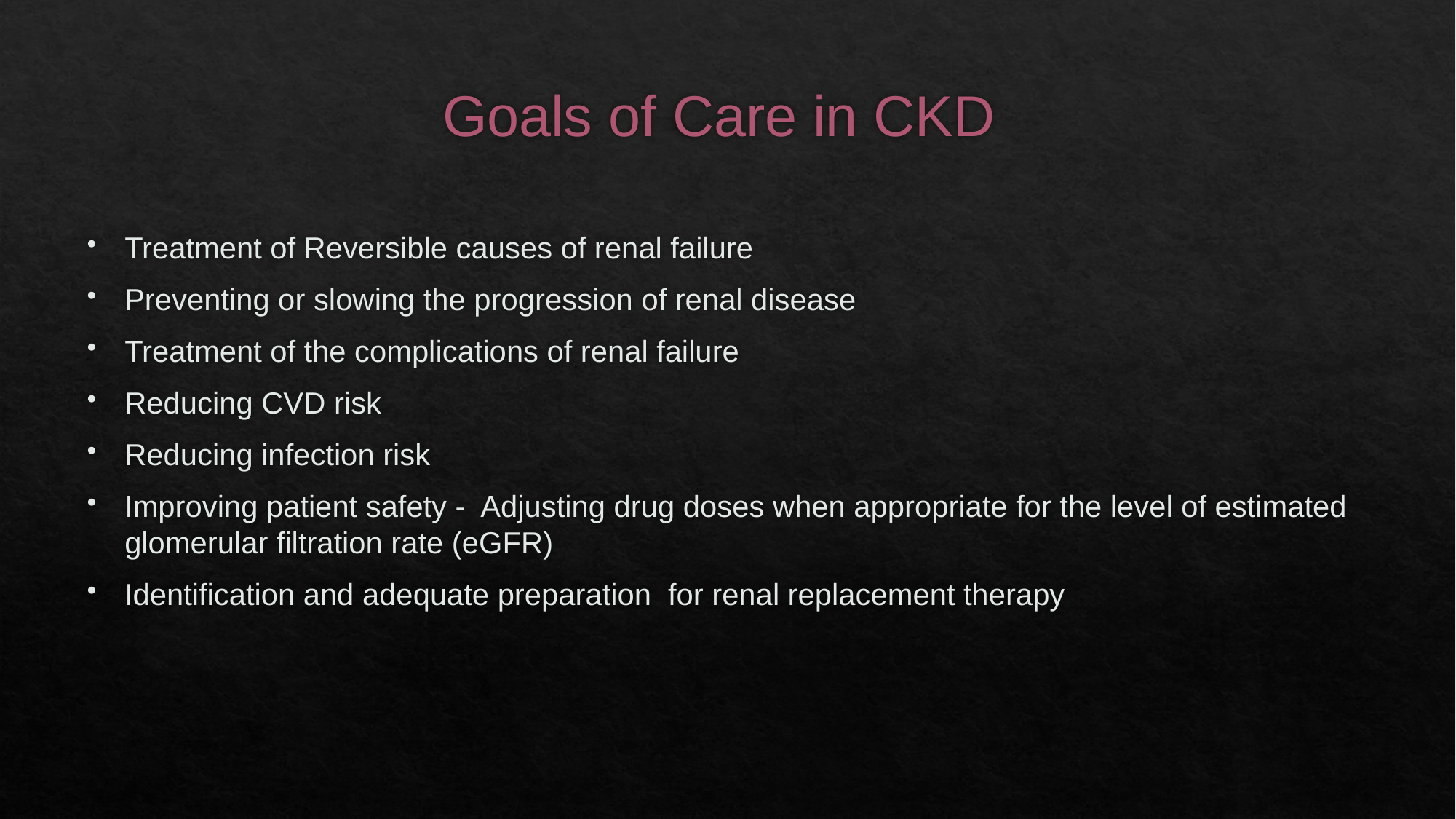

# Goals of Care in CKD
Treatment of Reversible causes of renal failure
Preventing or slowing the progression of renal disease
Treatment of the complications of renal failure
Reducing CVD risk
Reducing infection risk
Improving patient safety -  Adjusting drug doses when appropriate for the level of estimated glomerular filtration rate (eGFR)
Identification and adequate preparation  for renal replacement therapy